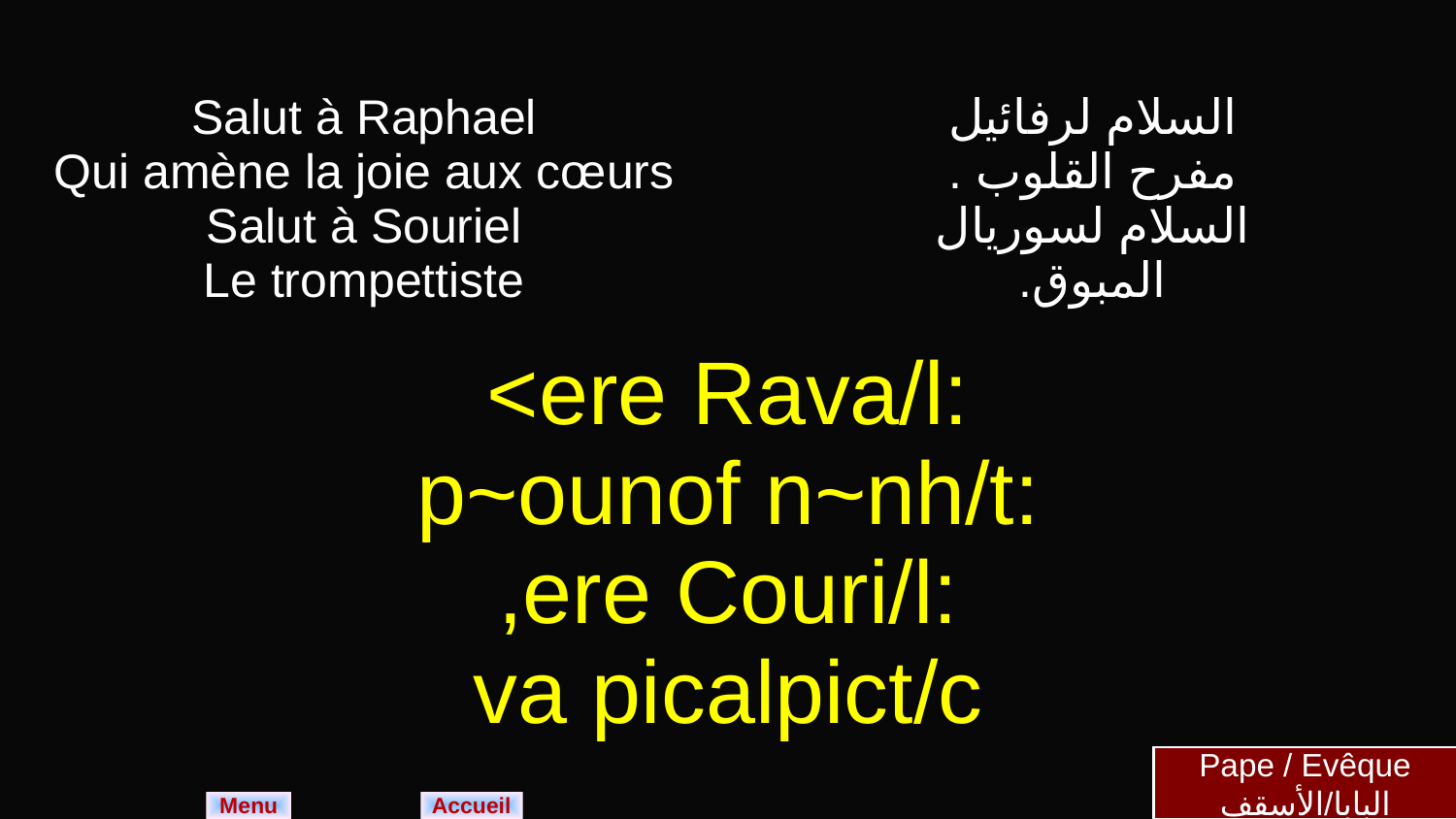

| Salut à Raphael Qui amène la joie aux cœurs Salut à Souriel Le trompettiste | السلام لرفائيل مفرح القلوب . السلام لسوريال المبوق. |
| --- | --- |
| <ere Rava/l: p~ounof n~nh/t: ,ere Couri/l: va picalpict/c |  |
Pape / Evêque
البابا/الأسقف
Menu